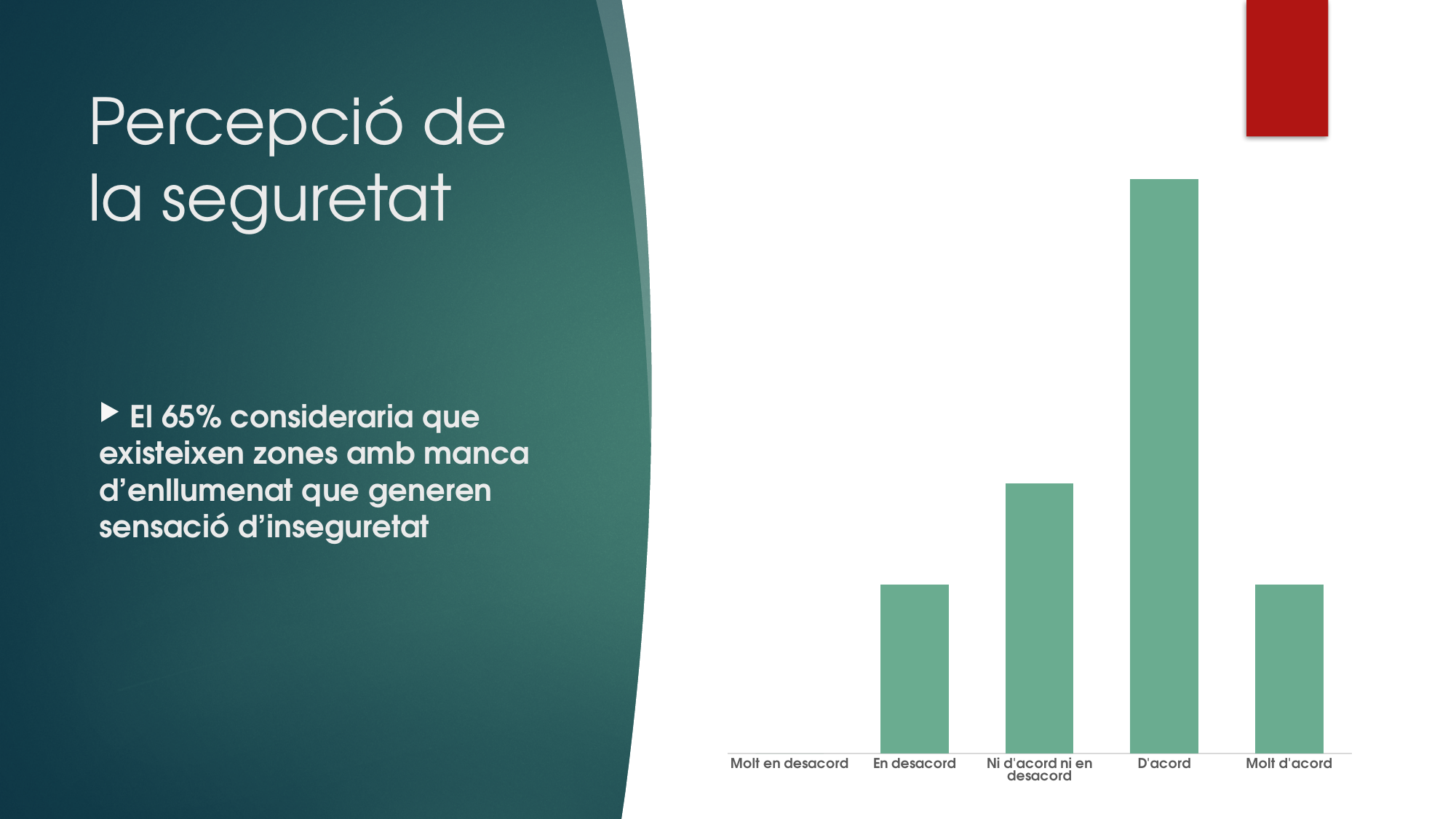

# Percepció de la seguretat

### Chart

| Category |  |
|---|---|
| Molt en desacord | 0.0 |
| En desacord | 5.0 |
| Ni d'acord ni en desacord | 8.0 |
| D'acord | 17.0 |
| Molt d'acord | 5.0 |
 El 65% consideraria que existeixen zones amb manca d’enllumenat que generen sensació d’inseguretat